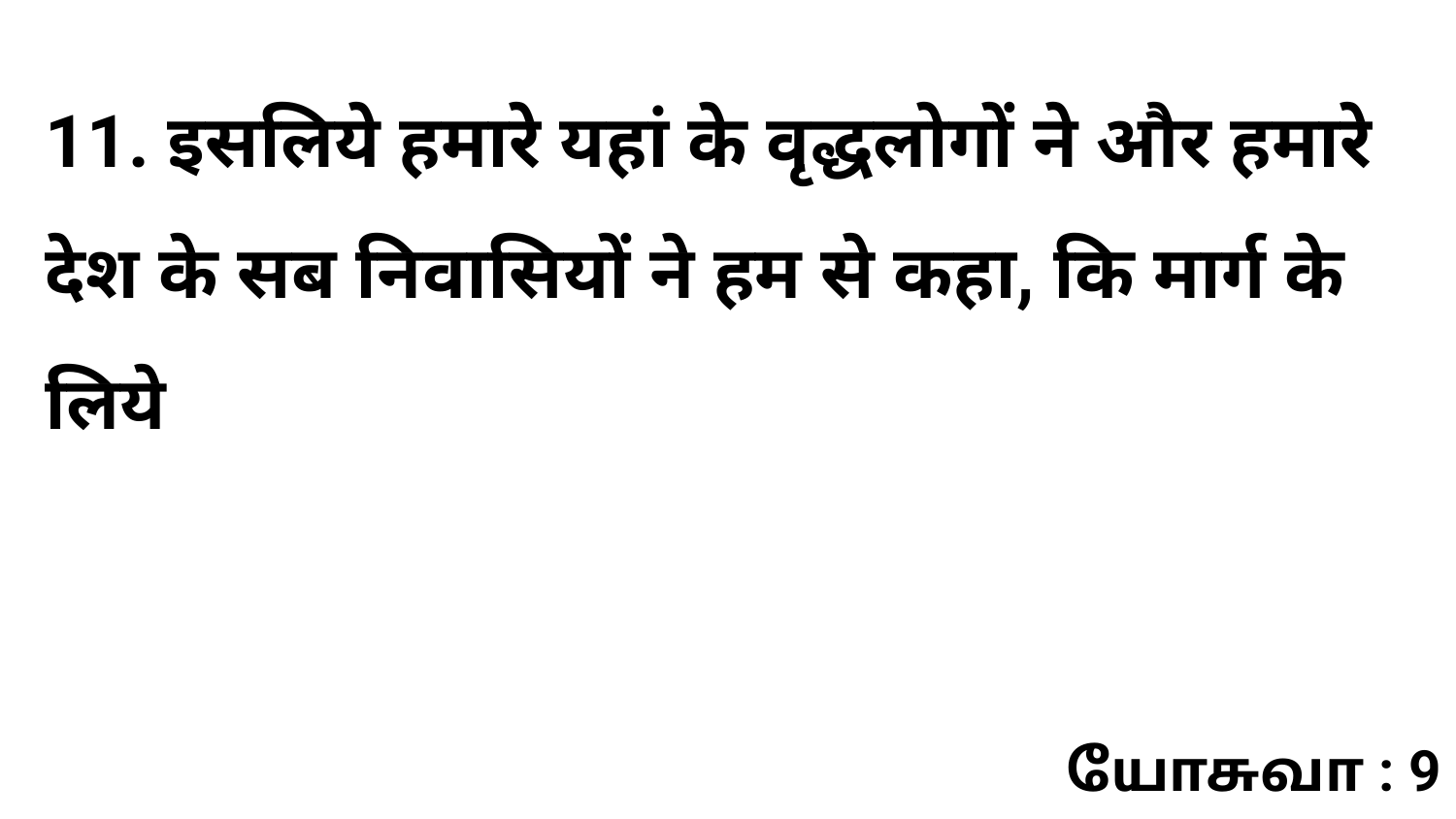

11. इसलिये हमारे यहां के वृद्धलोगों ने और हमारे देश के सब निवासियों ने हम से कहा, कि मार्ग के लिये
யோசுவா : 9